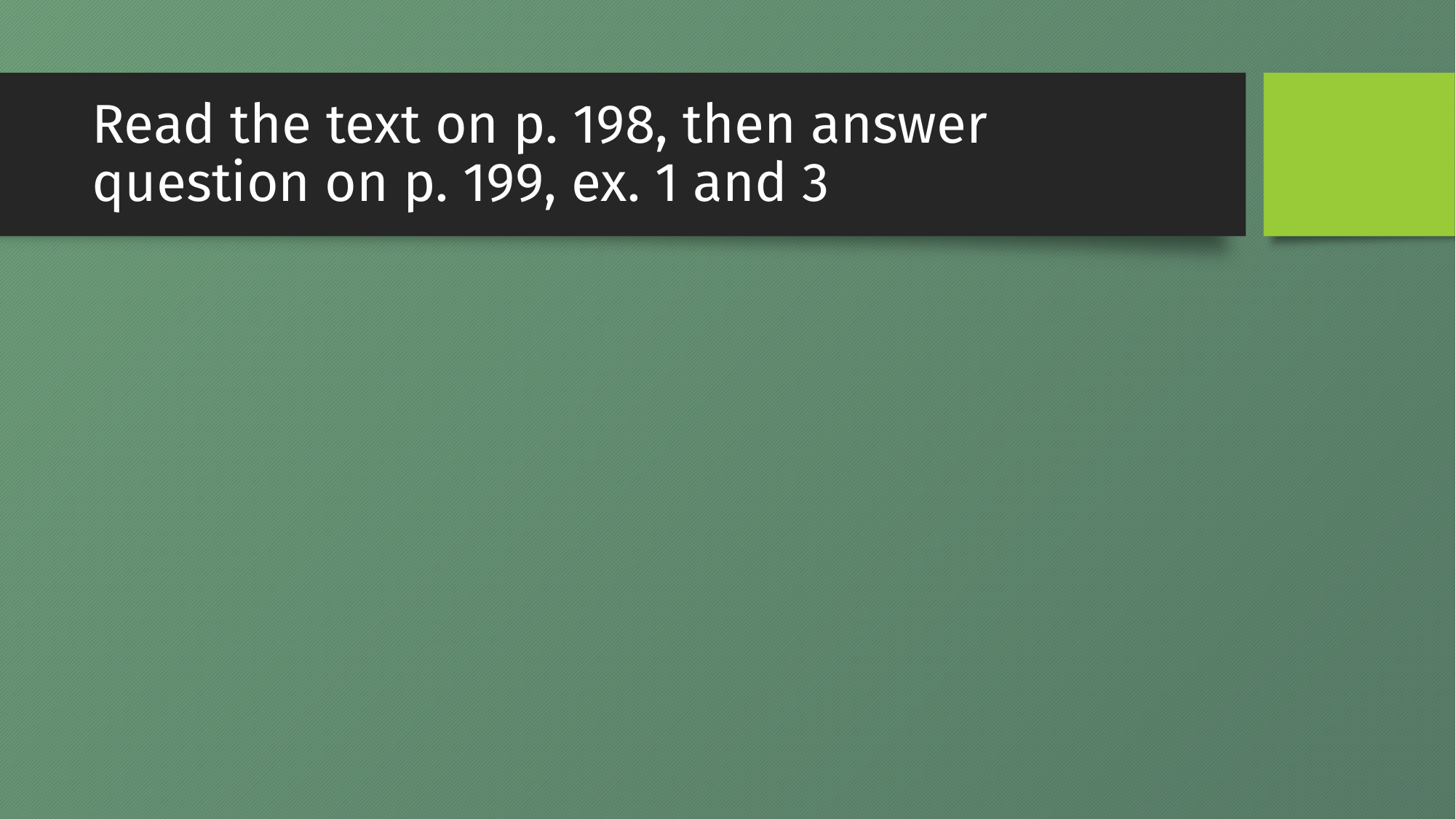

# Read the text on p. 198, then answer question on p. 199, ex. 1 and 3